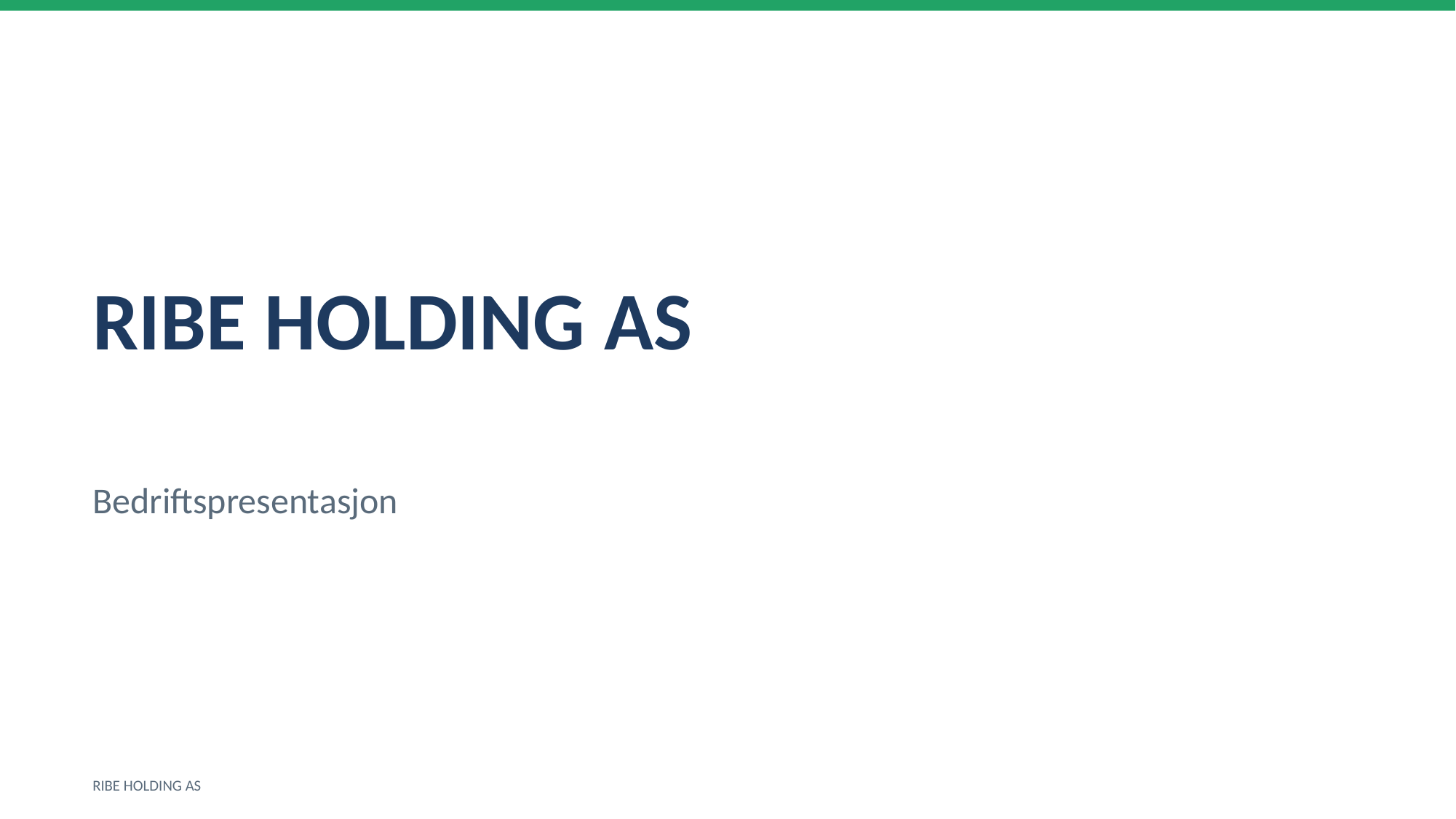

RIBE HOLDING AS
Bedriftspresentasjon
RIBE HOLDING AS